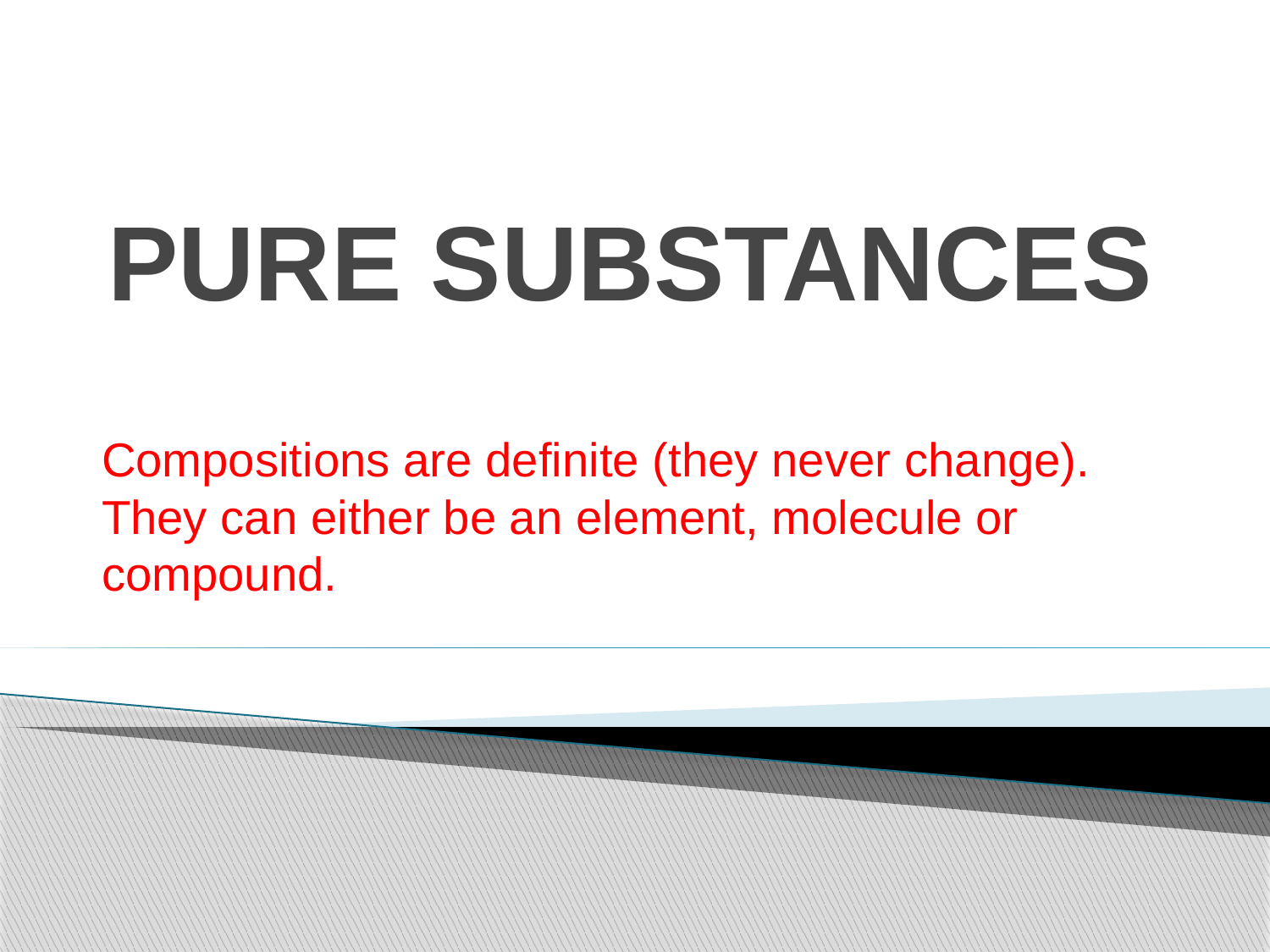

# PURE SUBSTANCES
Compositions are definite (they never change).  They can either be an element, molecule or compound.